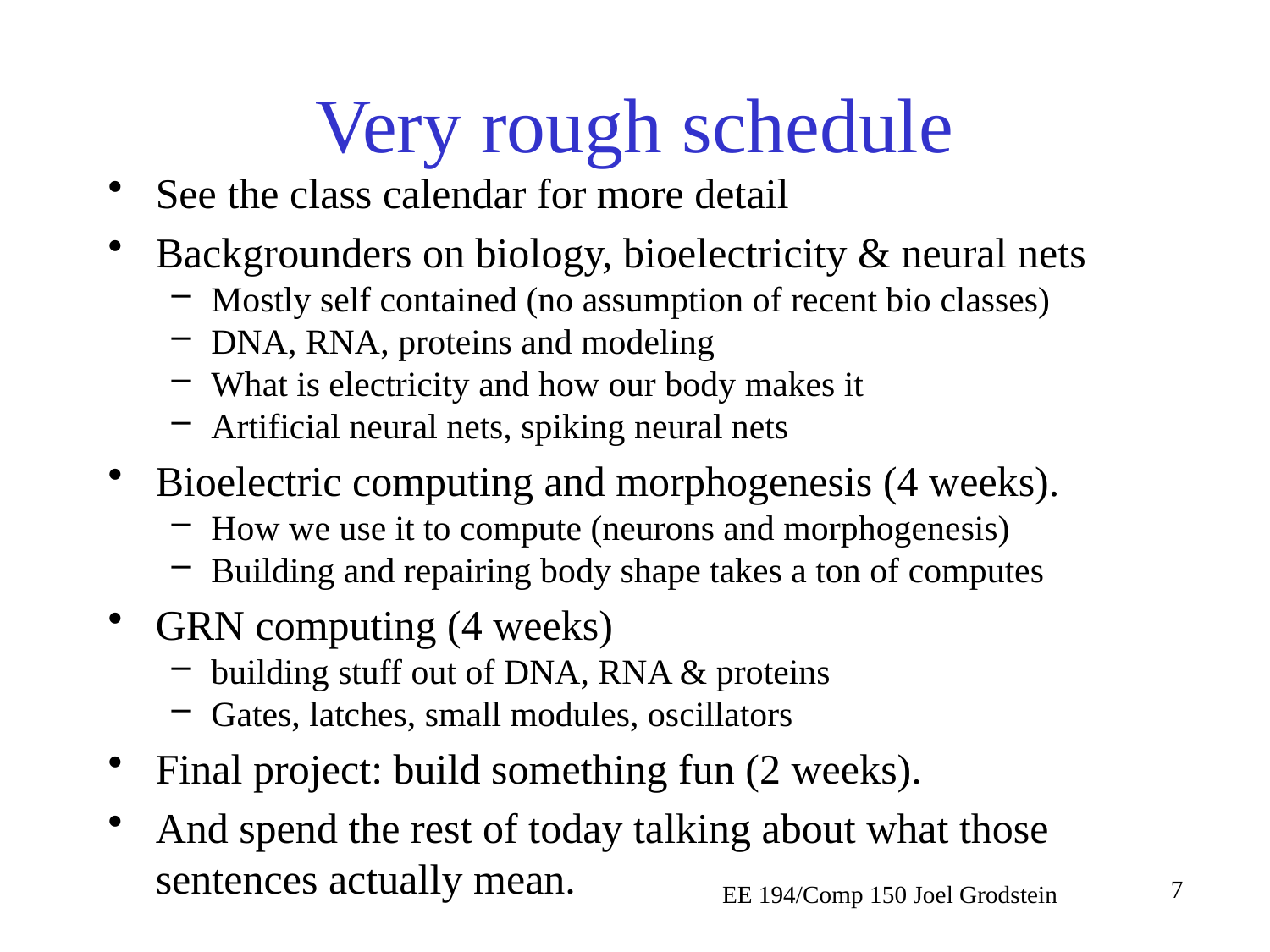

# Very rough schedule
See the class calendar for more detail
Backgrounders on biology, bioelectricity & neural nets
Mostly self contained (no assumption of recent bio classes)
DNA, RNA, proteins and modeling
What is electricity and how our body makes it
Artificial neural nets, spiking neural nets
Bioelectric computing and morphogenesis (4 weeks).
How we use it to compute (neurons and morphogenesis)
Building and repairing body shape takes a ton of computes
GRN computing (4 weeks)
building stuff out of DNA, RNA & proteins
Gates, latches, small modules, oscillators
Final project: build something fun (2 weeks).
And spend the rest of today talking about what those sentences actually mean.
EE 194/Comp 150 Joel Grodstein